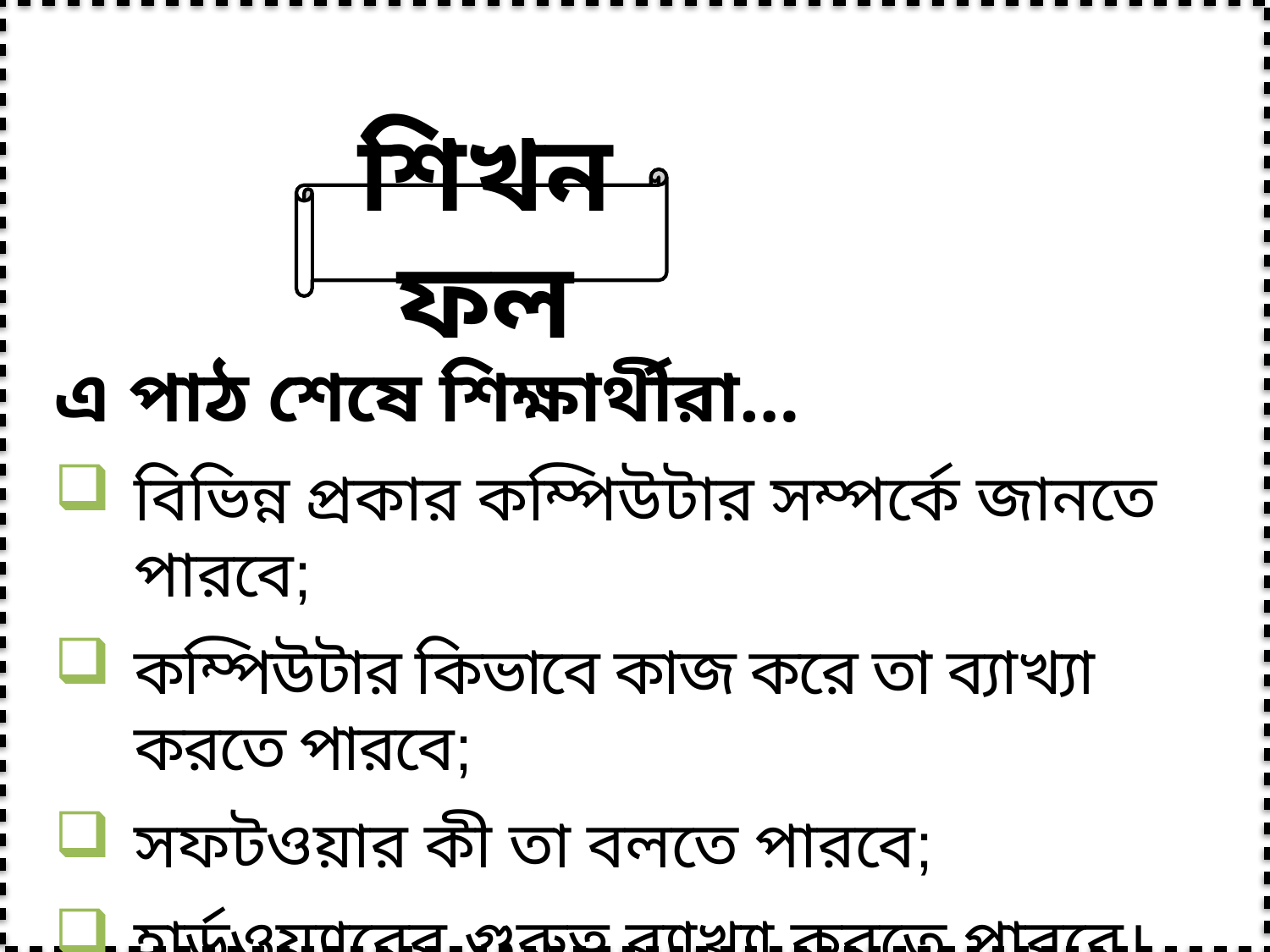

এ পাঠ শেষে শিক্ষার্থীরা…
বিভিন্ন প্রকার কম্পিউটার সম্পর্কে জানতে পারবে;
কম্পিউটার কিভাবে কাজ করে তা ব্যাখ্যা করতে পারবে;
সফটওয়ার কী তা বলতে পারবে;
হার্ডওয়্যারের গুরুত্ব ব্যাখ্যা করতে পারবে।
শিখনফল